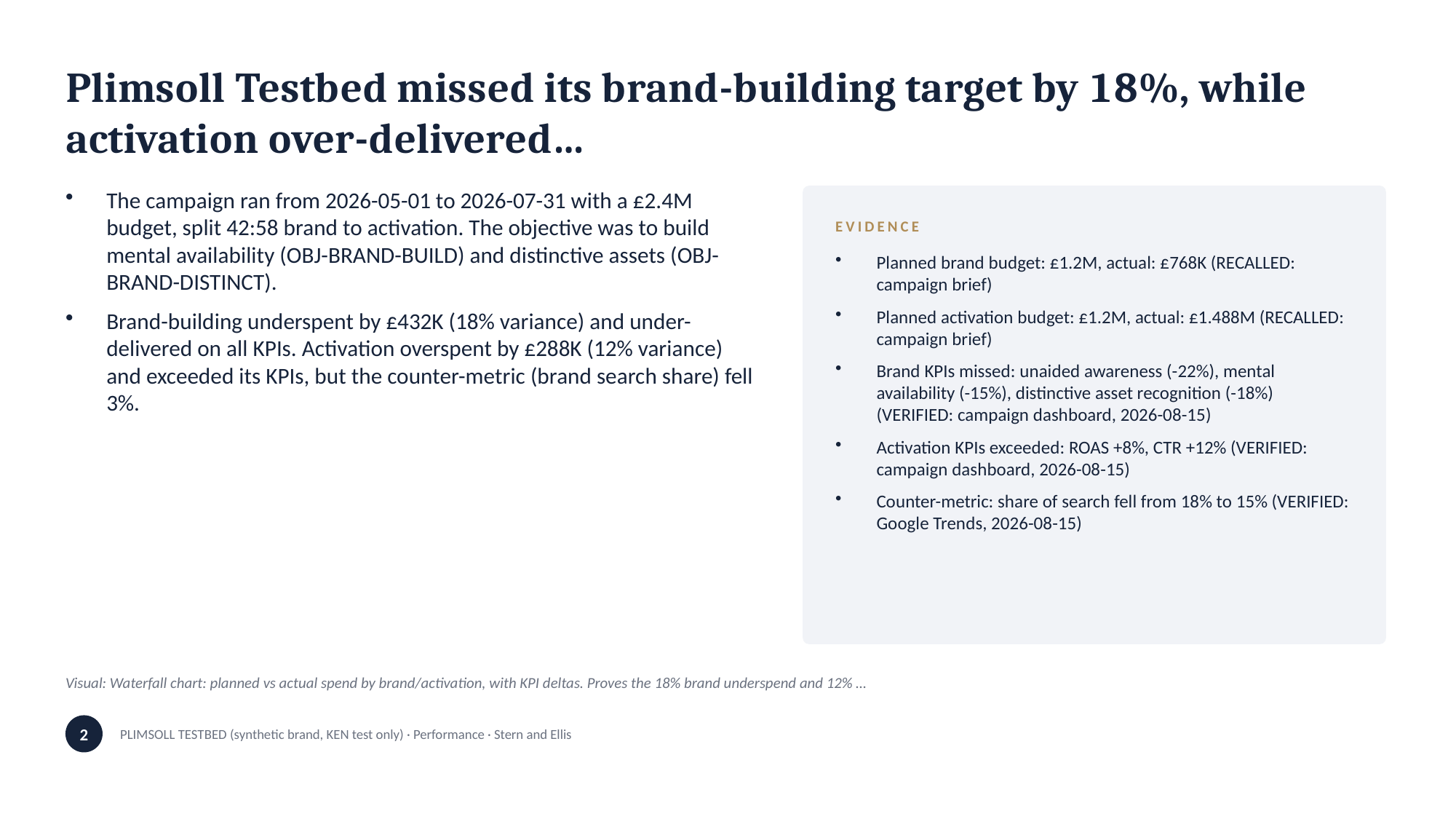

Plimsoll Testbed missed its brand-building target by 18%, while activation over-delivered…
The campaign ran from 2026-05-01 to 2026-07-31 with a £2.4M budget, split 42:58 brand to activation. The objective was to build mental availability (OBJ-BRAND-BUILD) and distinctive assets (OBJ-BRAND-DISTINCT).
Brand-building underspent by £432K (18% variance) and under-delivered on all KPIs. Activation overspent by £288K (12% variance) and exceeded its KPIs, but the counter-metric (brand search share) fell 3%.

EVIDENCE
Planned brand budget: £1.2M, actual: £768K (RECALLED: campaign brief)
Planned activation budget: £1.2M, actual: £1.488M (RECALLED: campaign brief)
Brand KPIs missed: unaided awareness (-22%), mental availability (-15%), distinctive asset recognition (-18%) (VERIFIED: campaign dashboard, 2026-08-15)
Activation KPIs exceeded: ROAS +8%, CTR +12% (VERIFIED: campaign dashboard, 2026-08-15)
Counter-metric: share of search fell from 18% to 15% (VERIFIED: Google Trends, 2026-08-15)
Visual: Waterfall chart: planned vs actual spend by brand/activation, with KPI deltas. Proves the 18% brand underspend and 12% …

2
PLIMSOLL TESTBED (synthetic brand, KEN test only) · Performance · Stern and Ellis